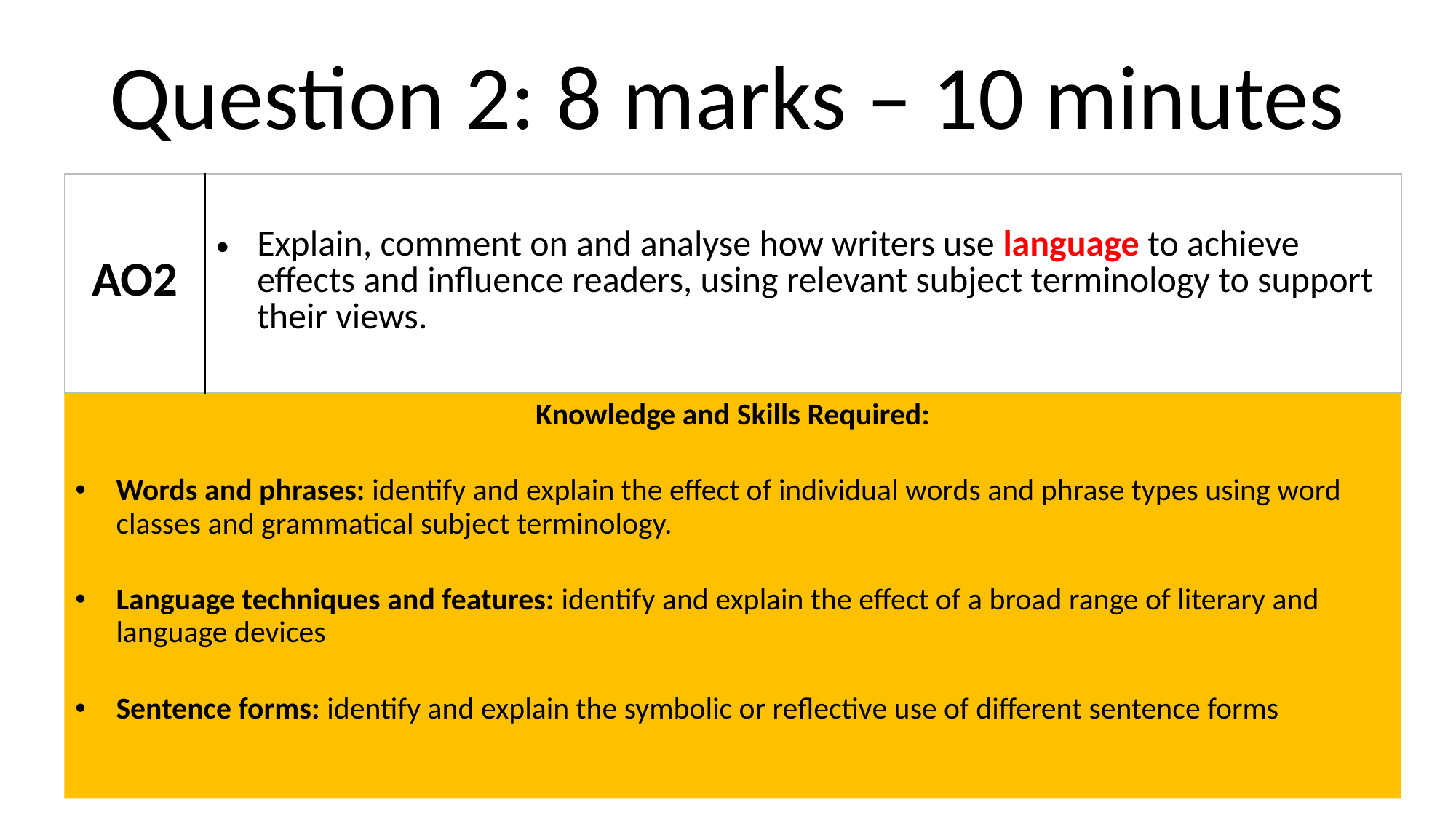

# Question 2: 8 marks – 10 minutes
| AO2 | Explain, comment on and analyse how writers use language to achieve effects and influence readers, using relevant subject terminology to support their views. |
| --- | --- |
Knowledge and Skills Required:

Words and phrases: identify and explain the effect of individual words and phrase types using word classes and grammatical subject terminology.

Language techniques and features: identify and explain the effect of a broad range of literary and language devices

Sentence forms: identify and explain the symbolic or reflective use of different sentence forms